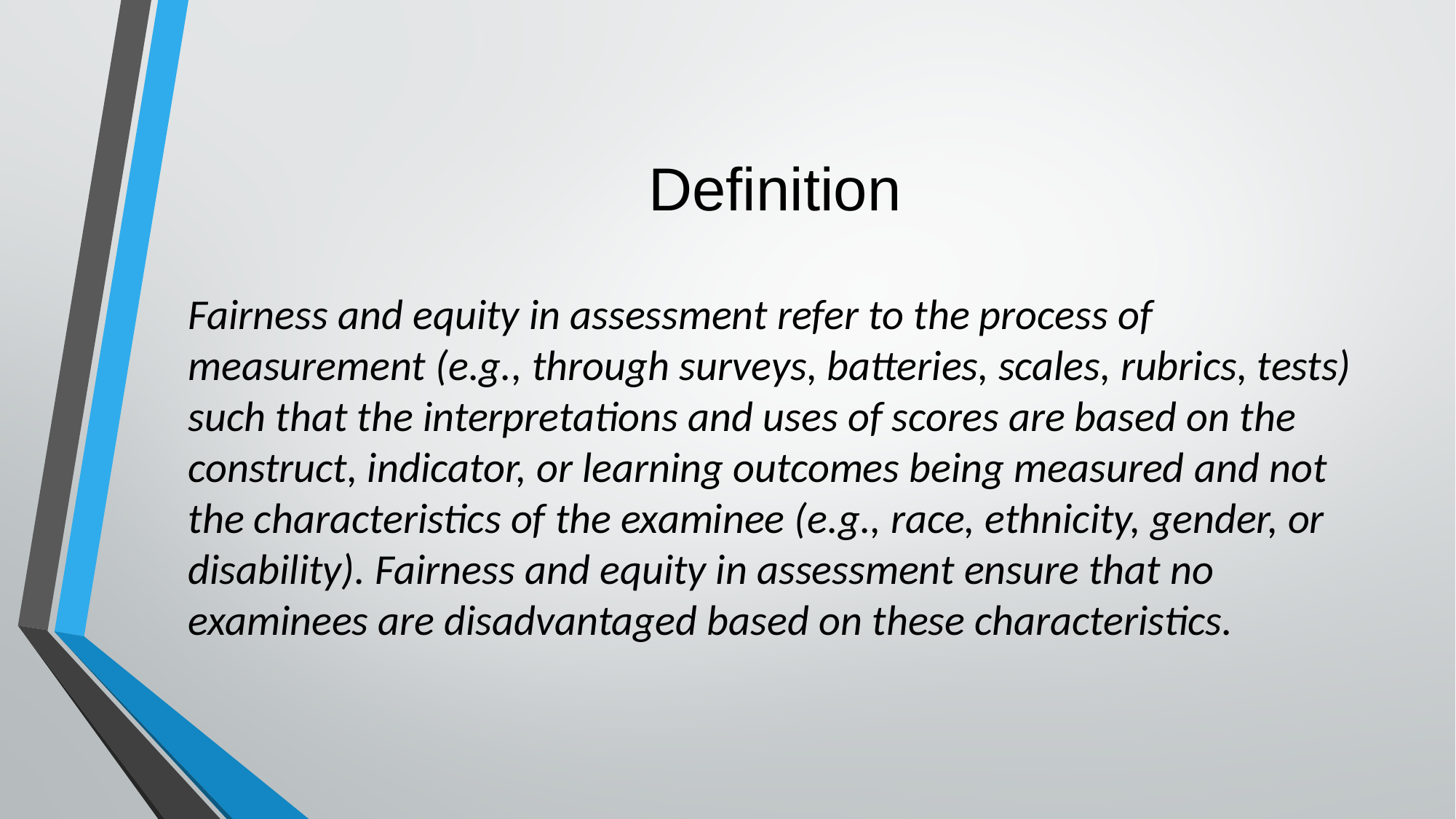

# Definition
Fairness and equity in assessment refer to the process of measurement (e.g., through surveys, batteries, scales, rubrics, tests) such that the interpretations and uses of scores are based on the construct, indicator, or learning outcomes being measured and not the characteristics of the examinee (e.g., race, ethnicity, gender, or disability). Fairness and equity in assessment ensure that no examinees are disadvantaged based on these characteristics.